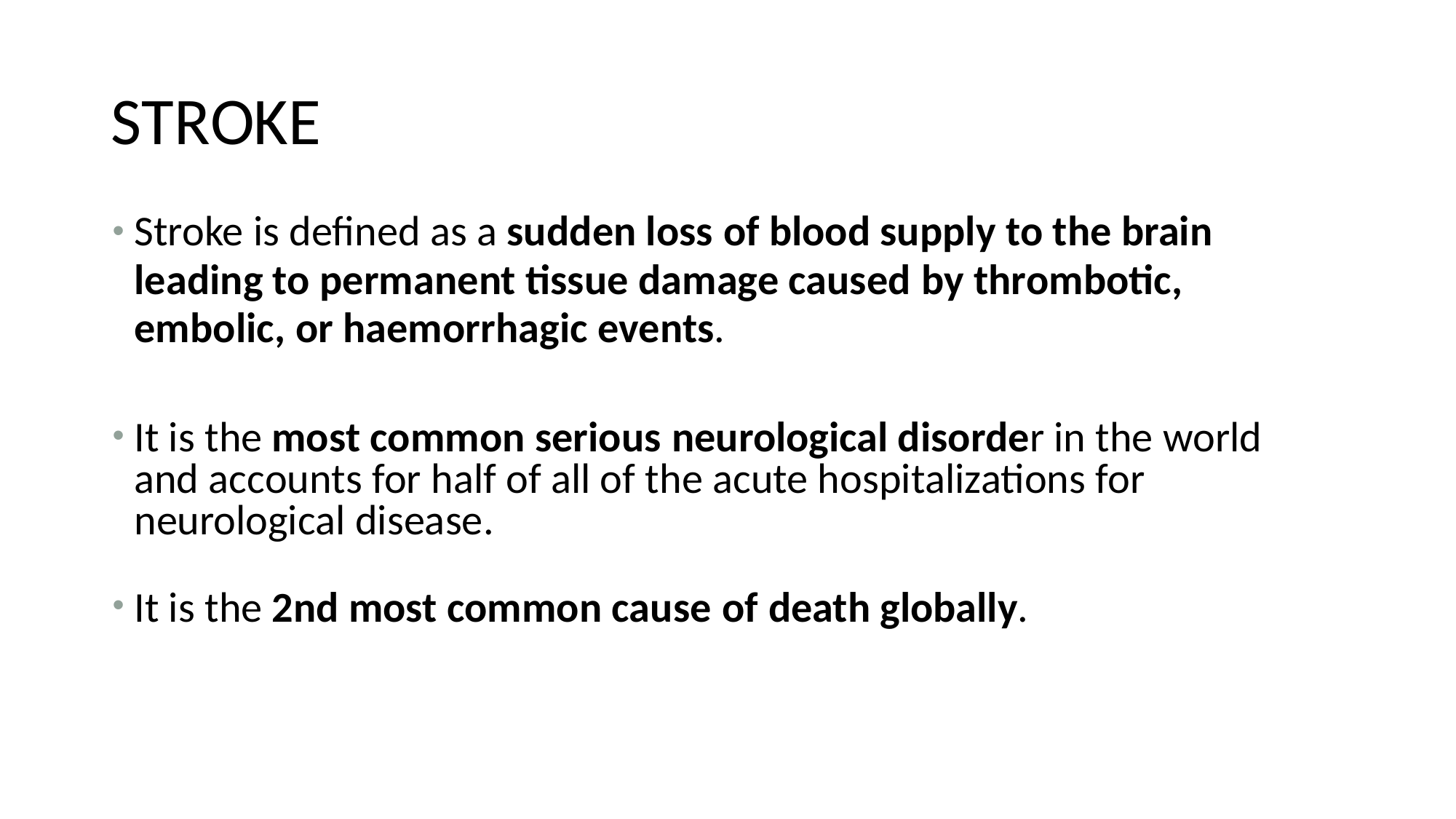

# STROKE
Stroke is defined as a sudden loss of blood supply to the brain  leading to permanent tissue damage caused by thrombotic,  embolic, or haemorrhagic events.

It is the most common serious neurological disorder in the world  and accounts for half of all of the acute hospitalizations for  neurological disease.
It is the 2nd most common cause of death globally.